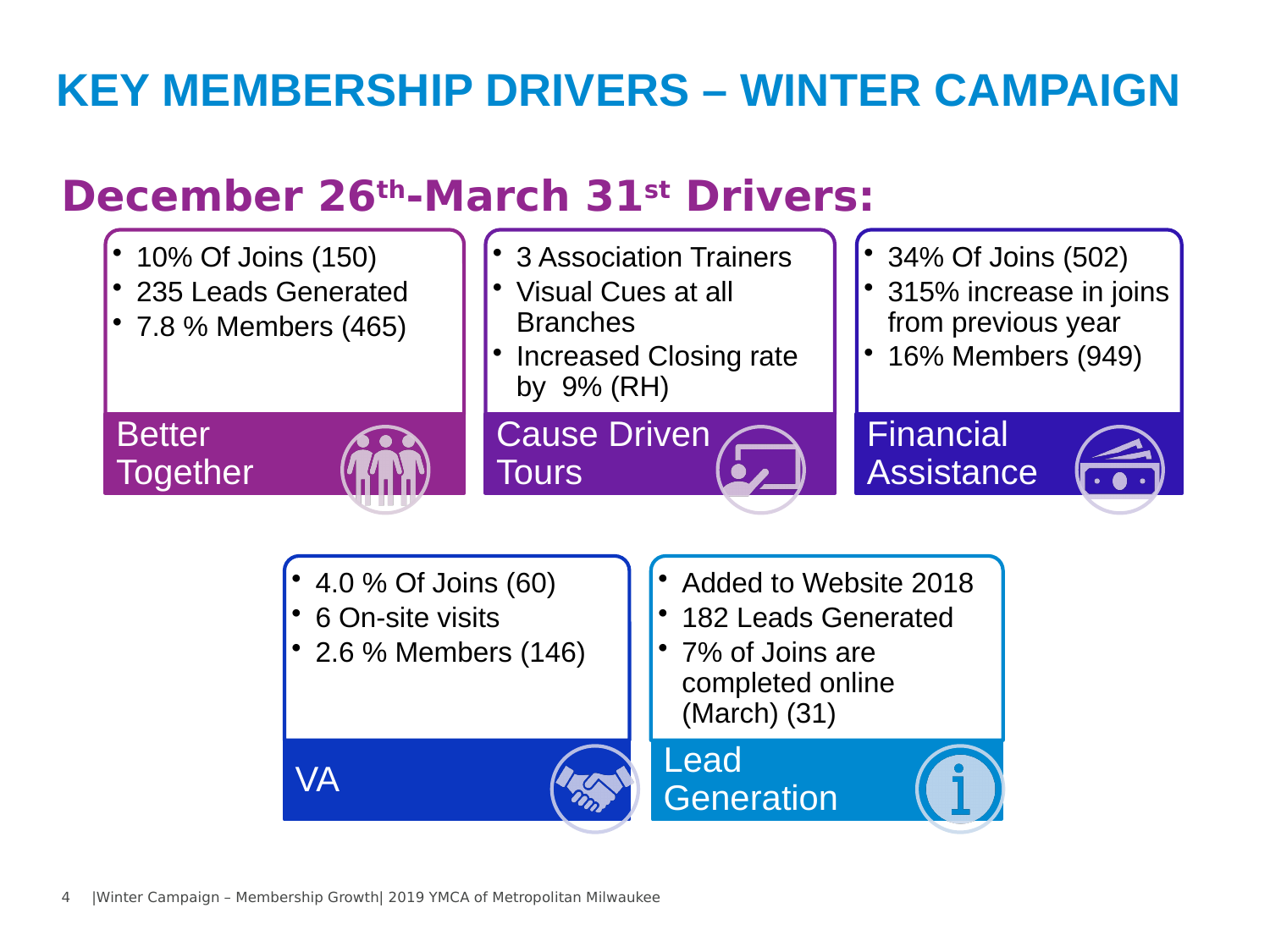

# Key Membership Drivers – Winter Campaign
December 26th-March 31st Drivers:

10% Of Joins (150)
235 Leads Generated
7.8 % Members (465)
Better Together
3 Association Trainers
Visual Cues at all Branches
Increased Closing rate by  9% (RH)
Cause Driven Tours
34% Of Joins (502)
315% increase in joins from previous year
16% Members (949)
Financial Assistance
4.0 % Of Joins (60)
6 On-site visits
2.6 % Members (146)
VA
Added to Website 2018
182 Leads Generated
7% of Joins are completed online (March) (31)
Lead Generation
4
|Winter Campaign – Membership Growth| 2019 YMCA of Metropolitan Milwaukee